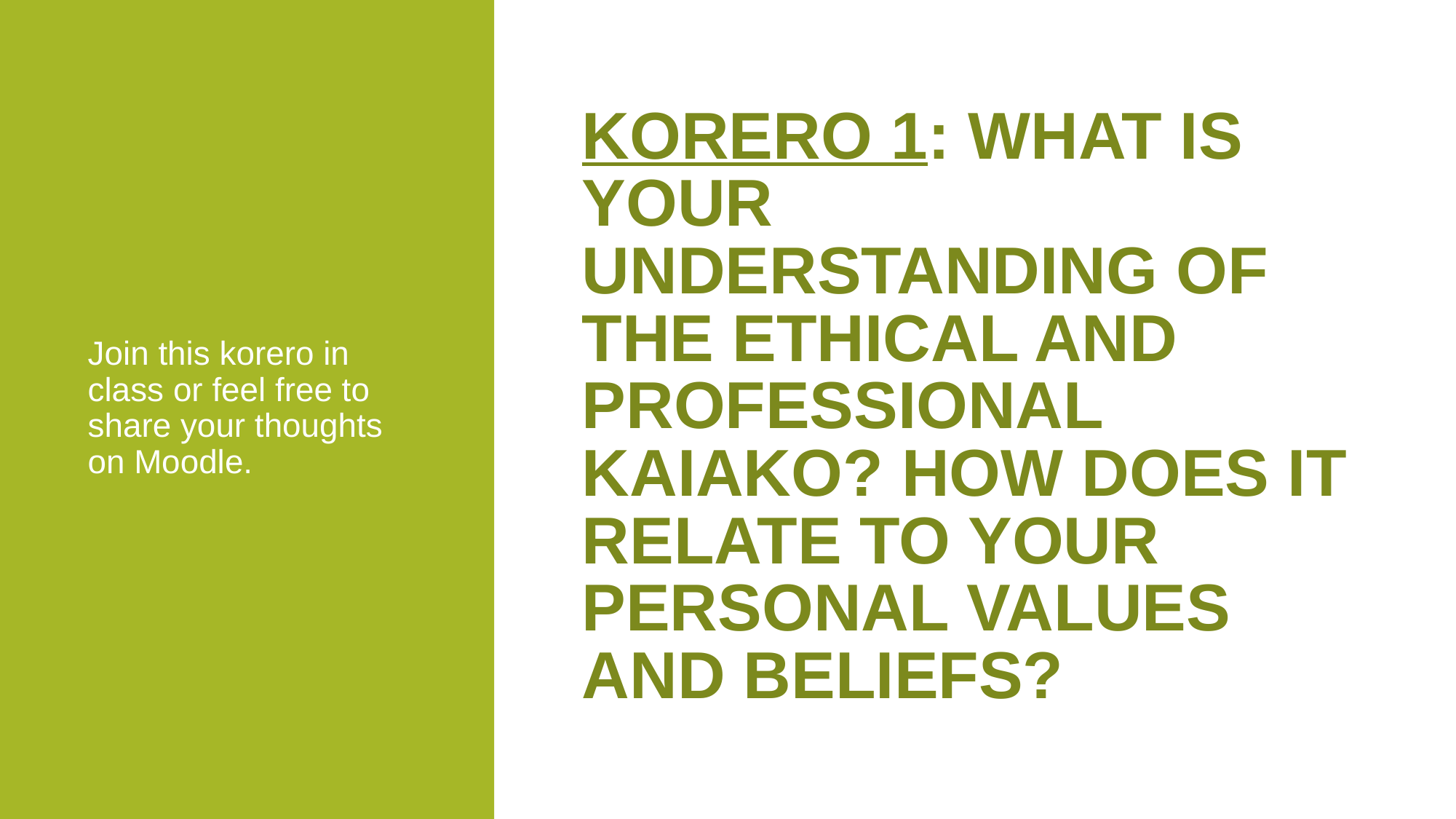

Join this korero in class or feel free to share your thoughts on Moodle.
# Korero 1: What is your understanding of the ethical and professional Kaiako? How does it relate to your personal values and beliefs?